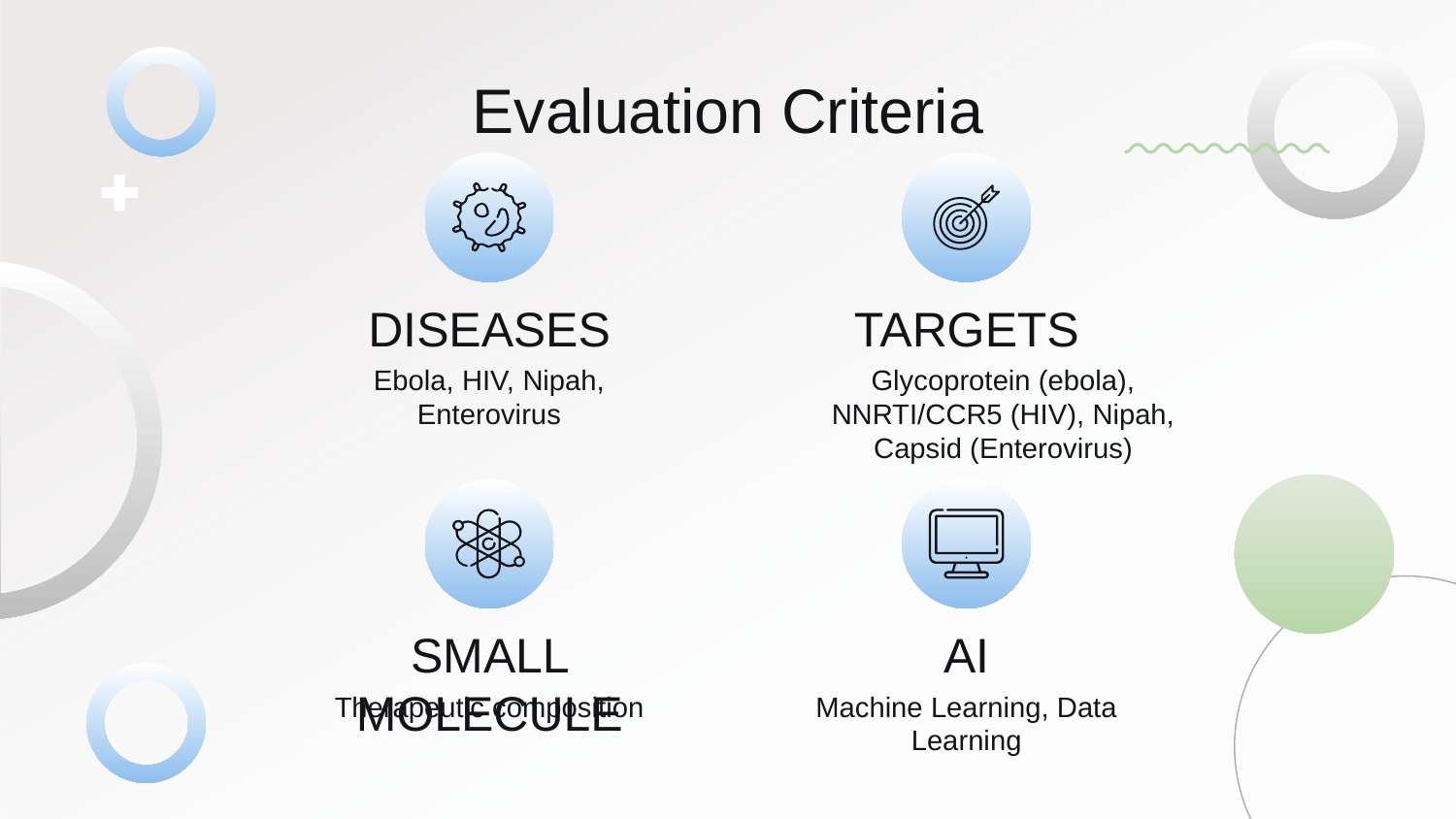

# Evaluation Criteria

DISEASES
TARGETS
Ebola, HIV, Nipah, Enterovirus
Glycoprotein (ebola), NNRTI/CCR5 (HIV), Nipah, Capsid (Enterovirus)

SMALL MOLECULE
AI
Therapeutic composition
Machine Learning, Data Learning